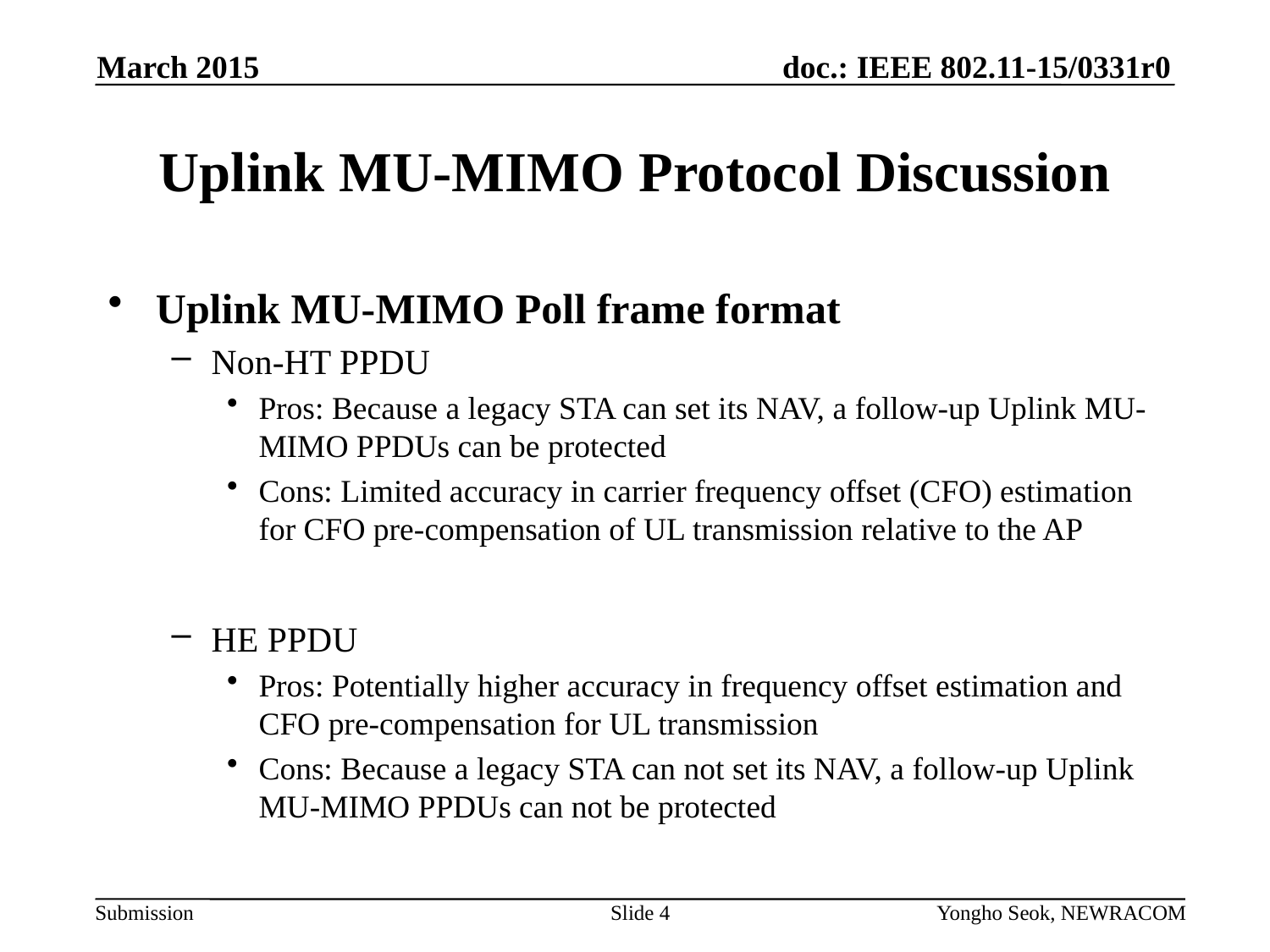

March 2015
# Uplink MU-MIMO Protocol Discussion
Uplink MU-MIMO Poll frame format
Non-HT PPDU
Pros: Because a legacy STA can set its NAV, a follow-up Uplink MU-MIMO PPDUs can be protected
Cons: Limited accuracy in carrier frequency offset (CFO) estimation for CFO pre-compensation of UL transmission relative to the AP

HE PPDU
Pros: Potentially higher accuracy in frequency offset estimation and CFO pre-compensation for UL transmission
Cons: Because a legacy STA can not set its NAV, a follow-up Uplink MU-MIMO PPDUs can not be protected
Slide 4
Yongho Seok, NEWRACOM